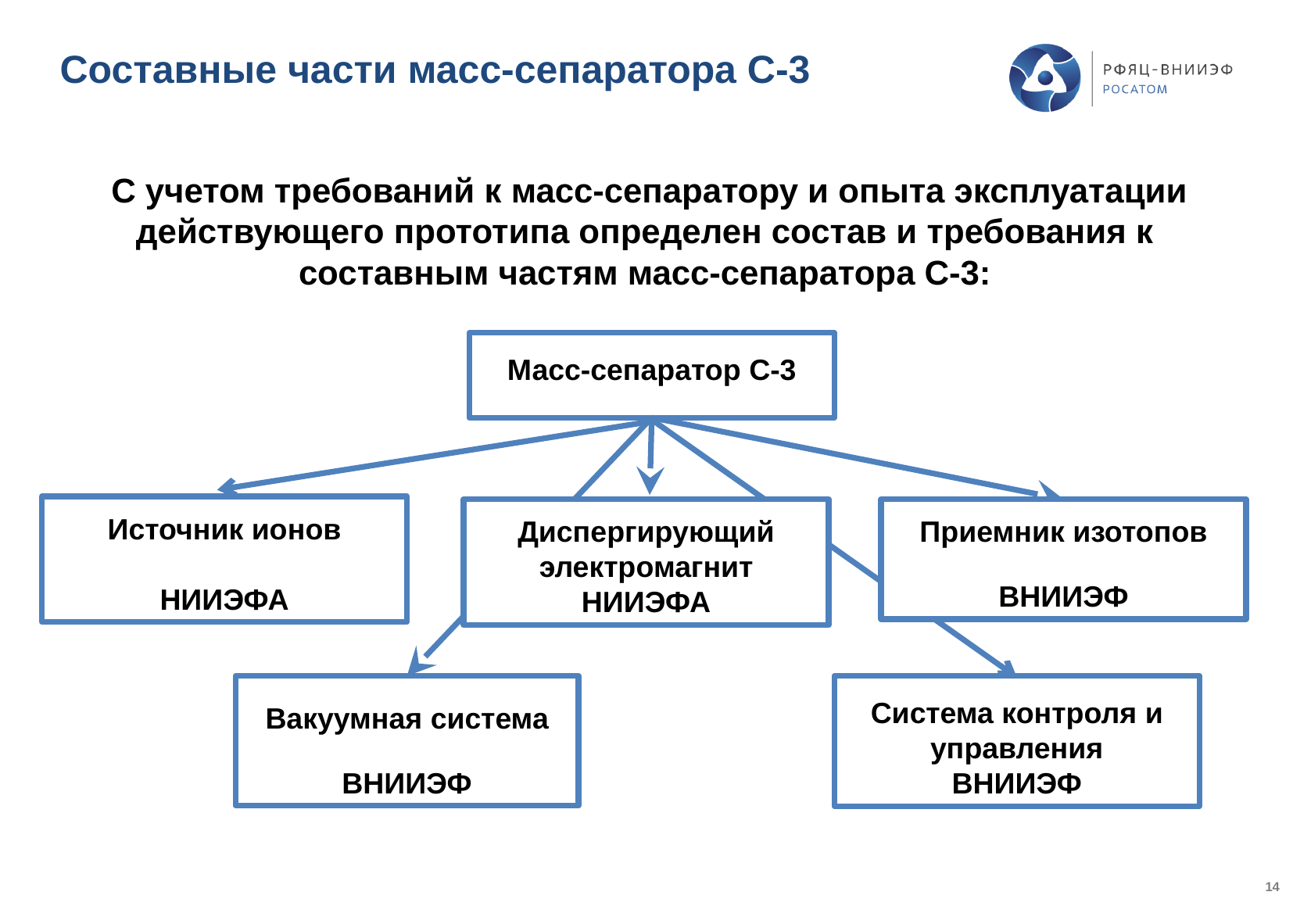

# Составные части масс-сепаратора С-3
С учетом требований к масс-сепаратору и опыта эксплуатации действующего прототипа определен состав и требования к
составным частям масс-сепаратора С-3:
Масс-сепаратор С-3

Источник ионов

НИИЭФА
Диспергирующий электромагнит
НИИЭФА
Приемник изотопов

ВНИИЭФ
Система контроля и управления
ВНИИЭФ
Вакуумная система
ВНИИЭФ
14